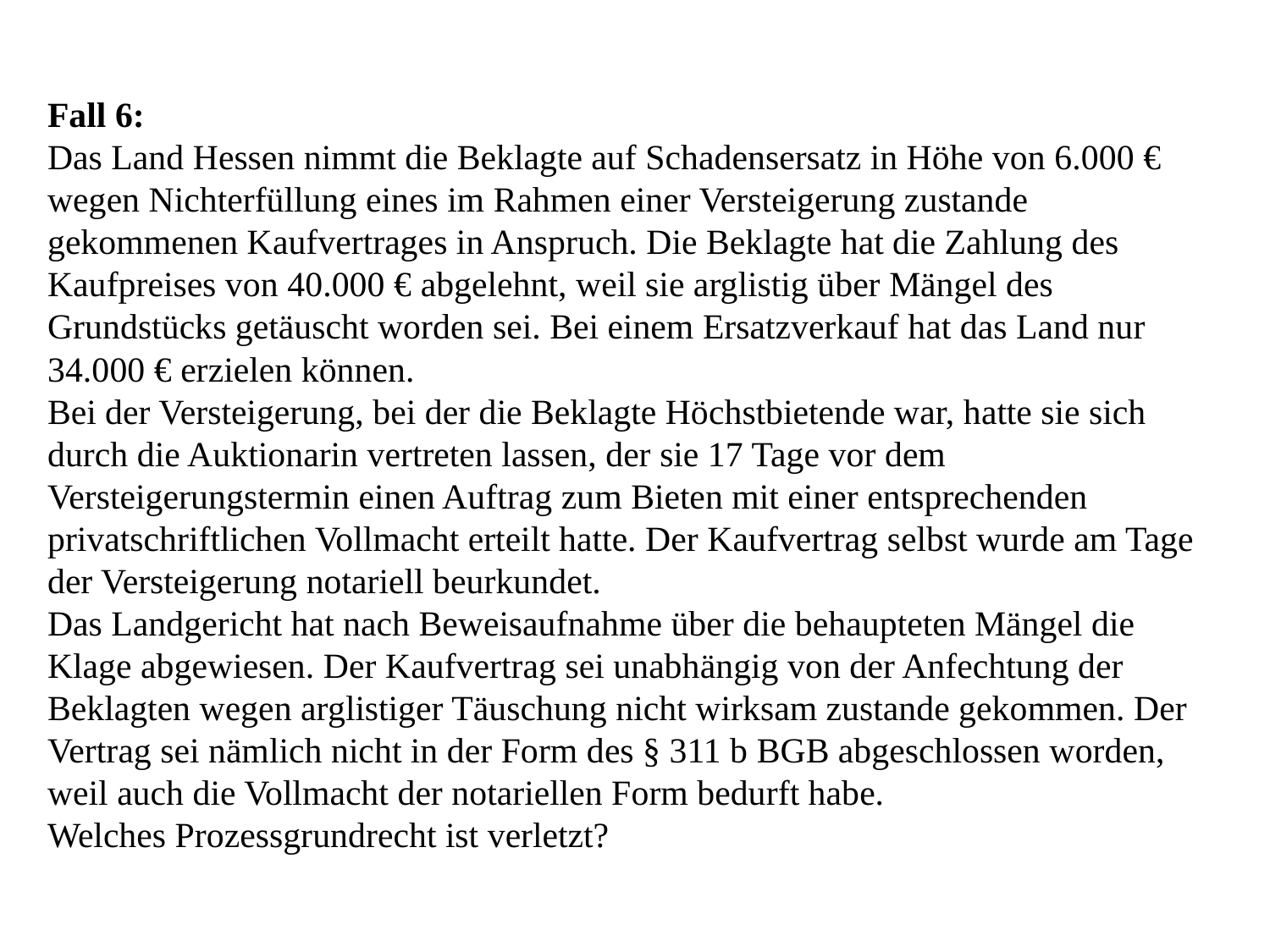

Fall 6:
Das Land Hessen nimmt die Beklagte auf Schadensersatz in Höhe von 6.000 € wegen Nichterfüllung eines im Rahmen einer Versteigerung zustande gekommenen Kaufvertrages in Anspruch. Die Beklagte hat die Zahlung des Kaufpreises von 40.000 € abgelehnt, weil sie arglistig über Mängel des Grundstücks getäuscht worden sei. Bei einem Ersatzverkauf hat das Land nur 34.000 € erzielen können.
Bei der Versteigerung, bei der die Beklagte Höchstbietende war, hatte sie sich durch die Auktionarin vertreten lassen, der sie 17 Tage vor dem Versteigerungstermin einen Auftrag zum Bieten mit einer entsprechenden privatschriftlichen Vollmacht erteilt hatte. Der Kaufvertrag selbst wurde am Tage der Versteigerung notariell beurkundet.
Das Landgericht hat nach Beweisaufnahme über die behaupteten Mängel die Klage abgewiesen. Der Kaufvertrag sei unabhängig von der Anfechtung der Beklagten wegen arglistiger Täuschung nicht wirksam zustande gekommen. Der Vertrag sei nämlich nicht in der Form des § 311 b BGB abgeschlossen worden, weil auch die Vollmacht der notariellen Form bedurft habe.
Welches Prozessgrundrecht ist verletzt?